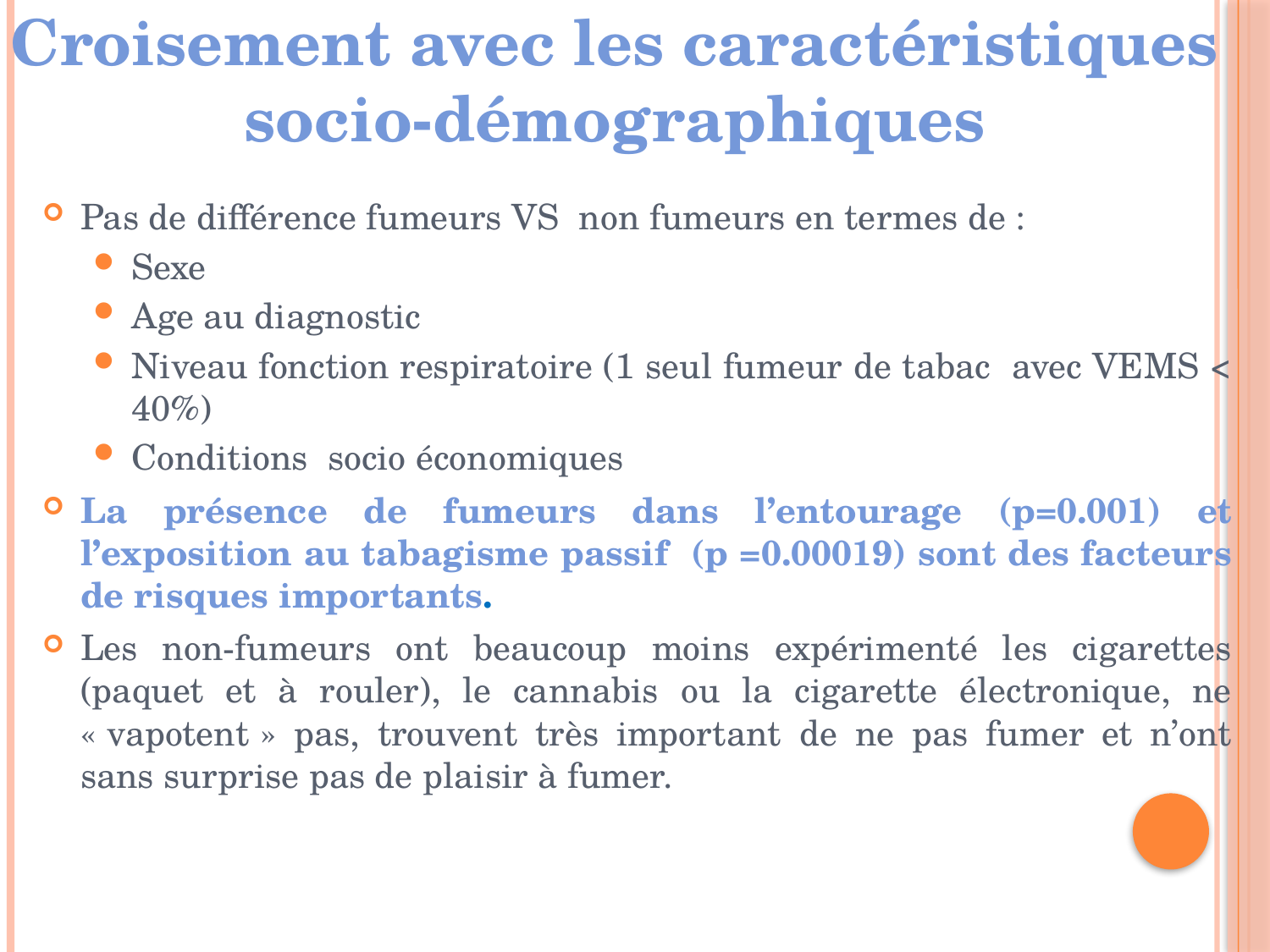

Croisement avec les caractéristiques socio-démographiques
Pas de différence fumeurs VS  non fumeurs en termes de :
Sexe
Age au diagnostic
Niveau fonction respiratoire (1 seul fumeur de tabac  avec VEMS < 40%)
Conditions  socio économiques
La présence de fumeurs dans l’entourage (p=0.001) et l’exposition au tabagisme passif  (p =0.00019) sont des facteurs de risques importants.
Les non-fumeurs ont beaucoup moins expérimenté les cigarettes (paquet et à rouler), le cannabis ou la cigarette électronique, ne « vapotent » pas, trouvent très important de ne pas fumer et n’ont sans surprise pas de plaisir à fumer.